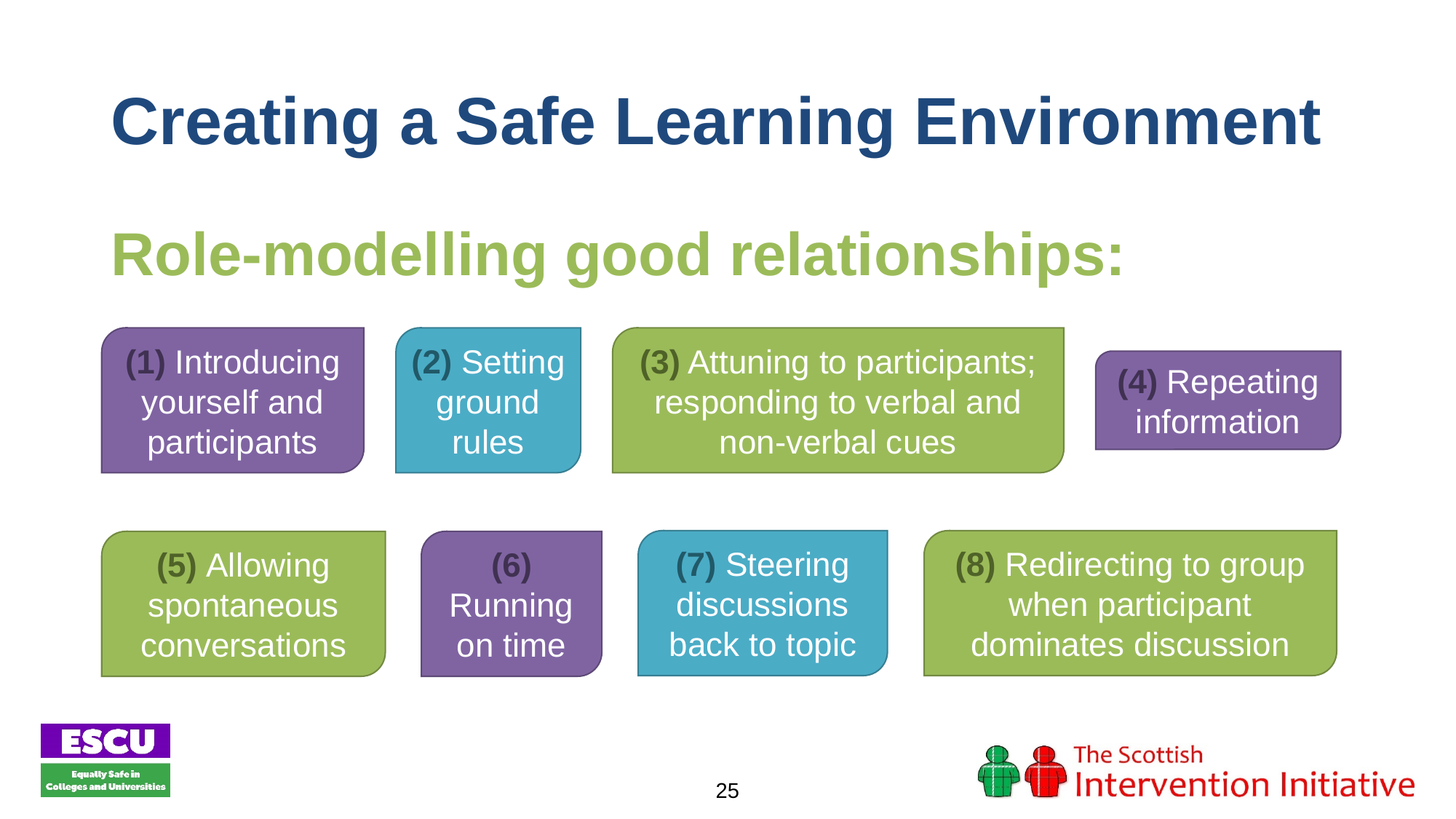

# Creating a Safe Learning Environment
Role-modelling good relationships:
(1) Introducing yourself and participants
(2) Setting ground rules
(3) Attuning to participants; responding to verbal and non-verbal cues
(4) Repeating information
(7) Steering discussions back to topic
(8) Redirecting to group when participant dominates discussion
(5) Allowing spontaneous conversations
(6) Running on time